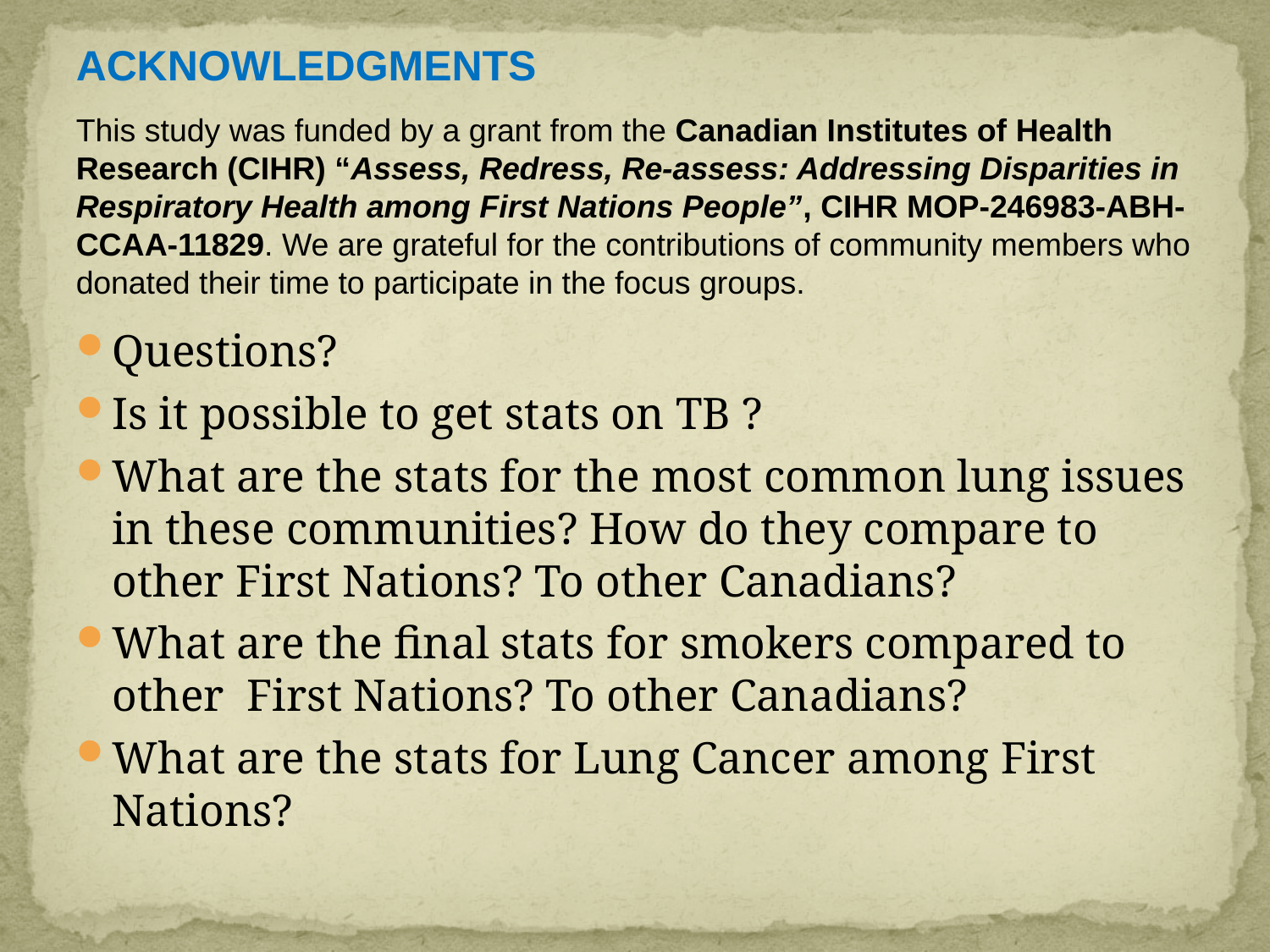

# ACKNOWLEDGMENTS This study was funded by a grant from the Canadian Institutes of Health Research (CIHR) “Assess, Redress, Re-assess: Addressing Disparities in Respiratory Health among First Nations People”, CIHR MOP-246983-ABH-CCAA-11829. We are grateful for the contributions of community members who donated their time to participate in the focus groups.
Questions?
Is it possible to get stats on TB ?
What are the stats for the most common lung issues in these communities? How do they compare to other First Nations? To other Canadians?
What are the final stats for smokers compared to other  First Nations? To other Canadians?
What are the stats for Lung Cancer among First Nations?